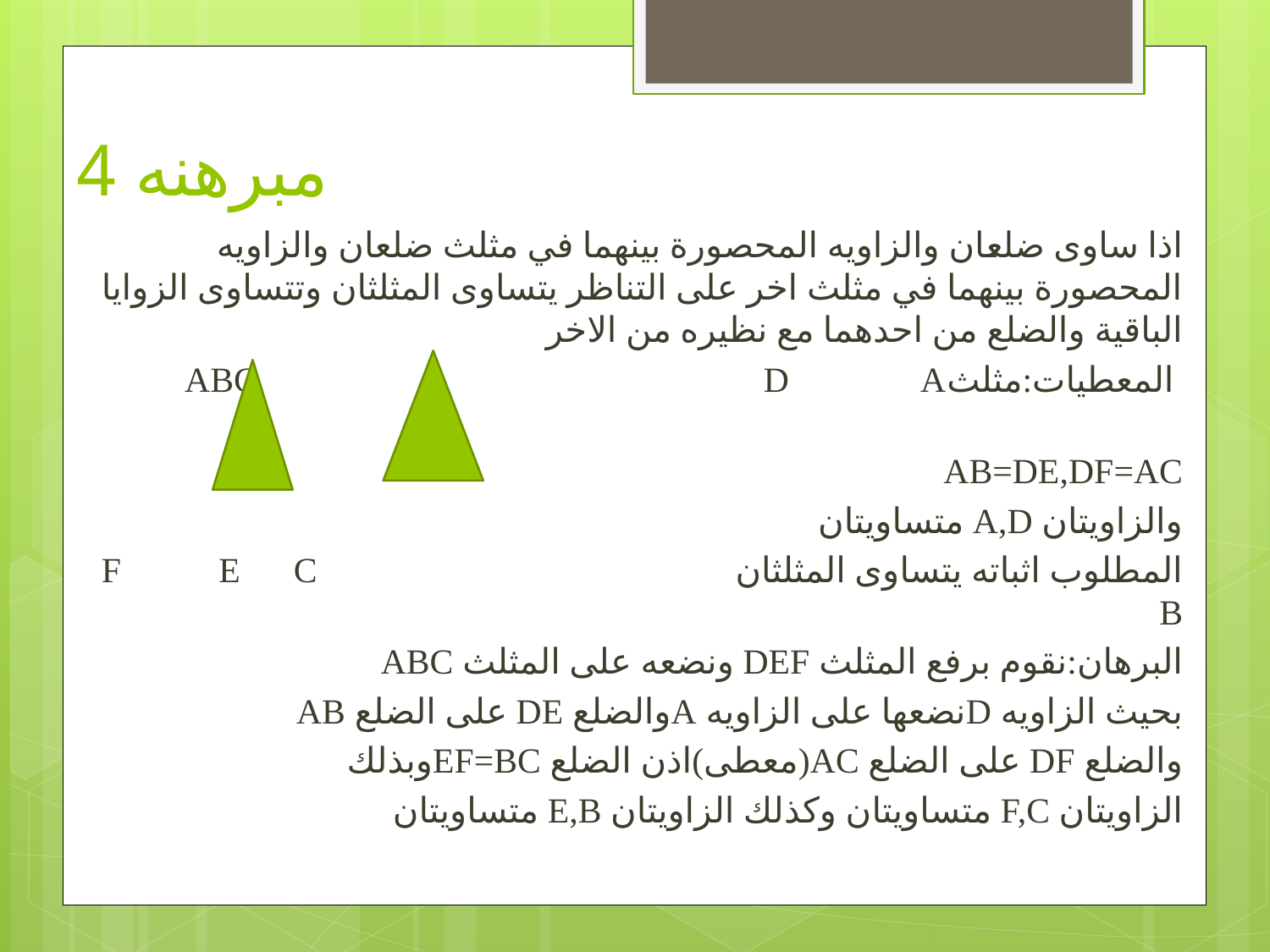

# مبرهنه 4
اذا ساوى ضلعان والزاويه المحصورة بينهما في مثلث ضلعان والزاويه المحصورة بينهما في مثلث اخر على التناظر يتساوى المثلثان وتتساوى الزوايا الباقية والضلع من احدهما مع نظيره من الاخر
 المعطيات:مثلثABC                                                         D               A
AB=DE,DF=AC
والزاويتان A,D متساويتان
المطلوب اثباته يتساوى المثلثان                                       F           E      C         B
البرهان:نقوم برفع المثلث DEF ونضعه على المثلث ABC
بحيث الزاويه Dنضعها على الزاويه Aوالضلع DE على الضلع AB
والضلع DF على الضلع AC(معطى)اذن الضلع EF=BCوبذلك
الزاويتان F,C متساويتان وكذلك الزاويتان E,B متساويتان